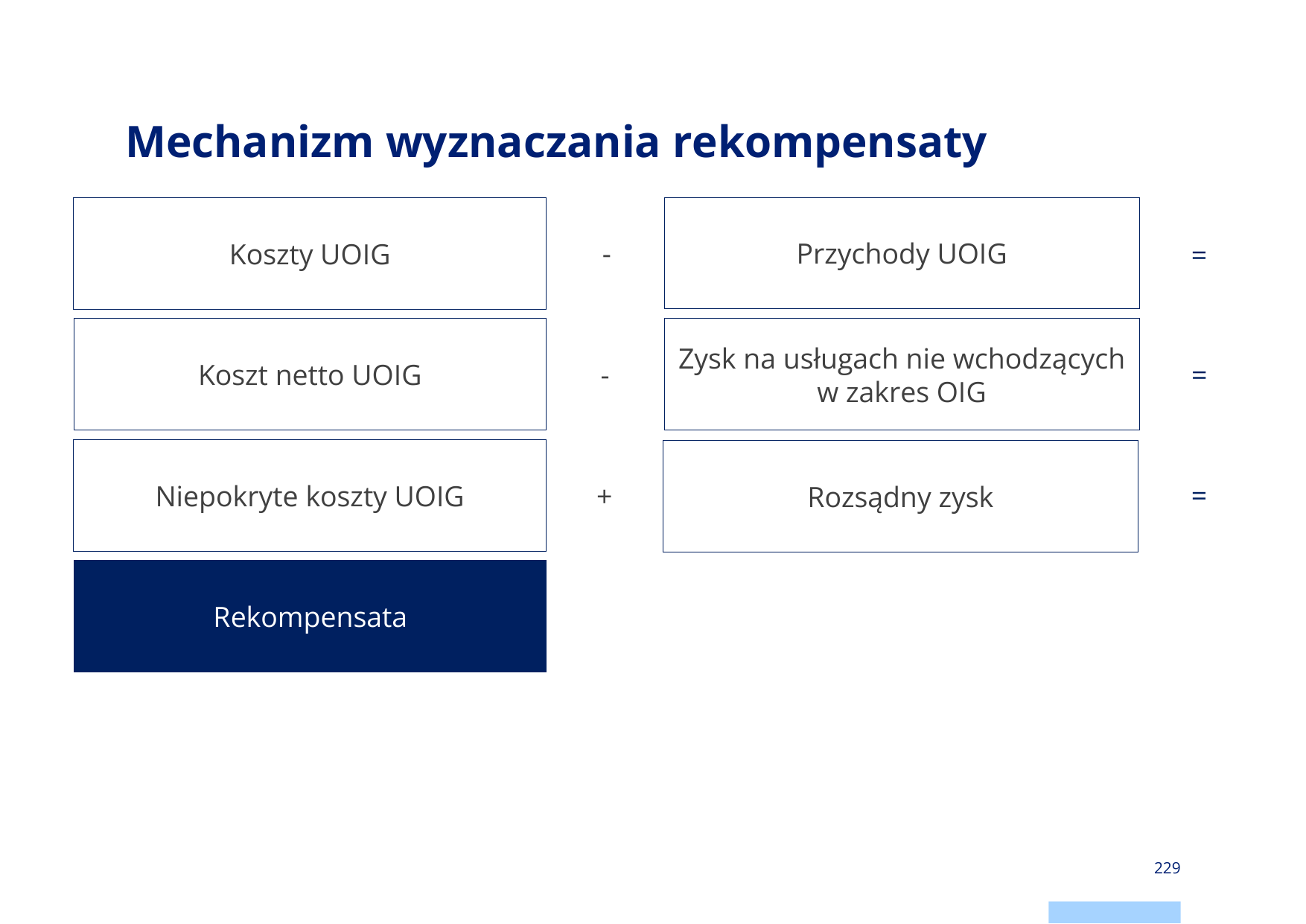

# Mechanizm wyznaczania rekompensaty

-

Przychody UOIG

Koszty UOIG

=

=

-

Zysk na usługach nie wchodzących w zakres OIG

Koszt netto UOIG

=

Niepokryte koszty UOIG

+

Rozsądny zysk

Rekompensata

229